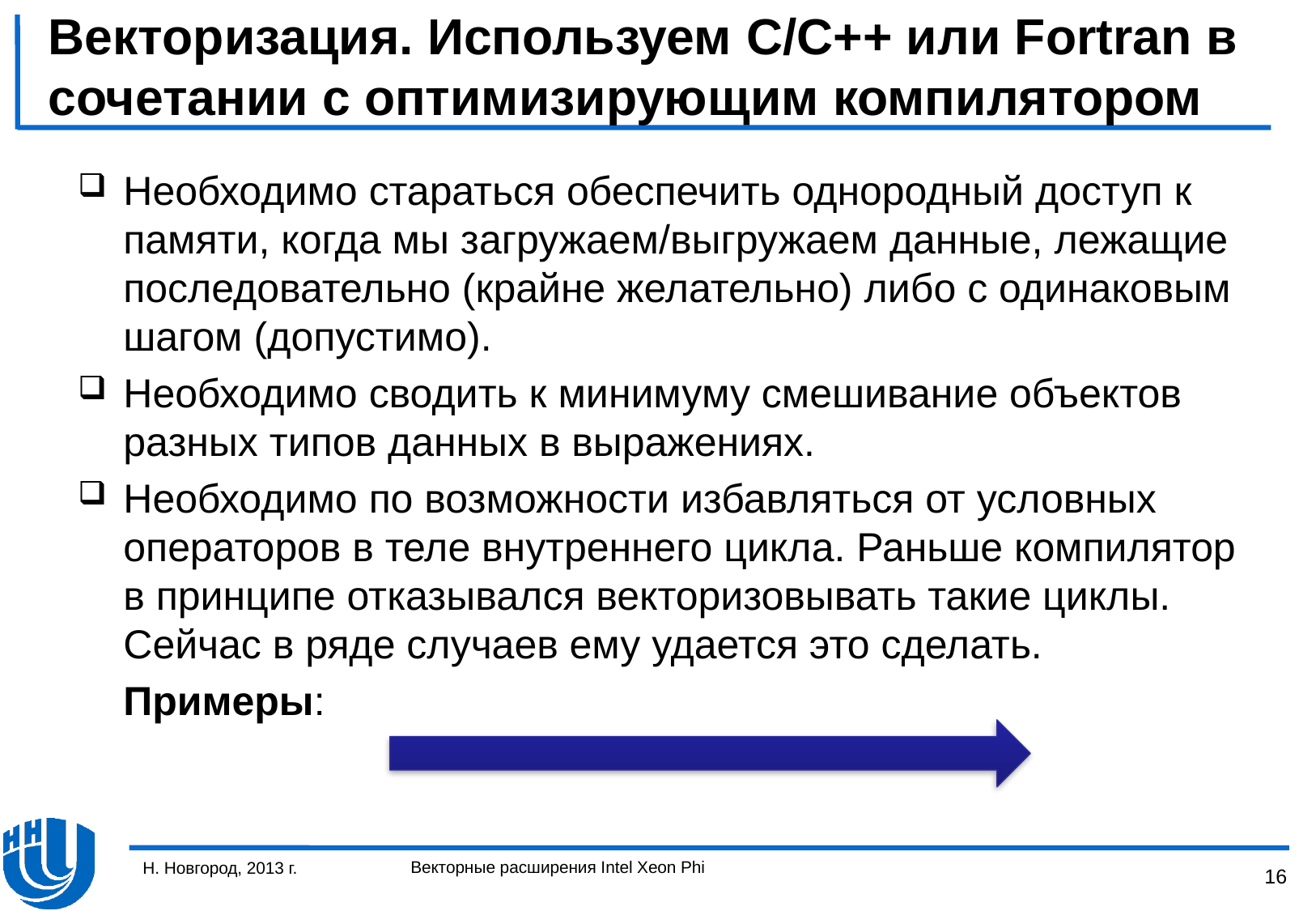

# Векторизация. Используем C/C++ или Fortran в сочетании с оптимизирующим компилятором
Необходимо стараться обеспечить однородный доступ к памяти, когда мы загружаем/выгружаем данные, лежащие последовательно (крайне желательно) либо с одинаковым шагом (допустимо).
Необходимо сводить к минимуму смешивание объектов разных типов данных в выражениях.
Необходимо по возможности избавляться от условных операторов в теле внутреннего цикла. Раньше компилятор в принципе отказывался векторизовывать такие циклы. Сейчас в ряде случаев ему удается это сделать.
	Примеры: